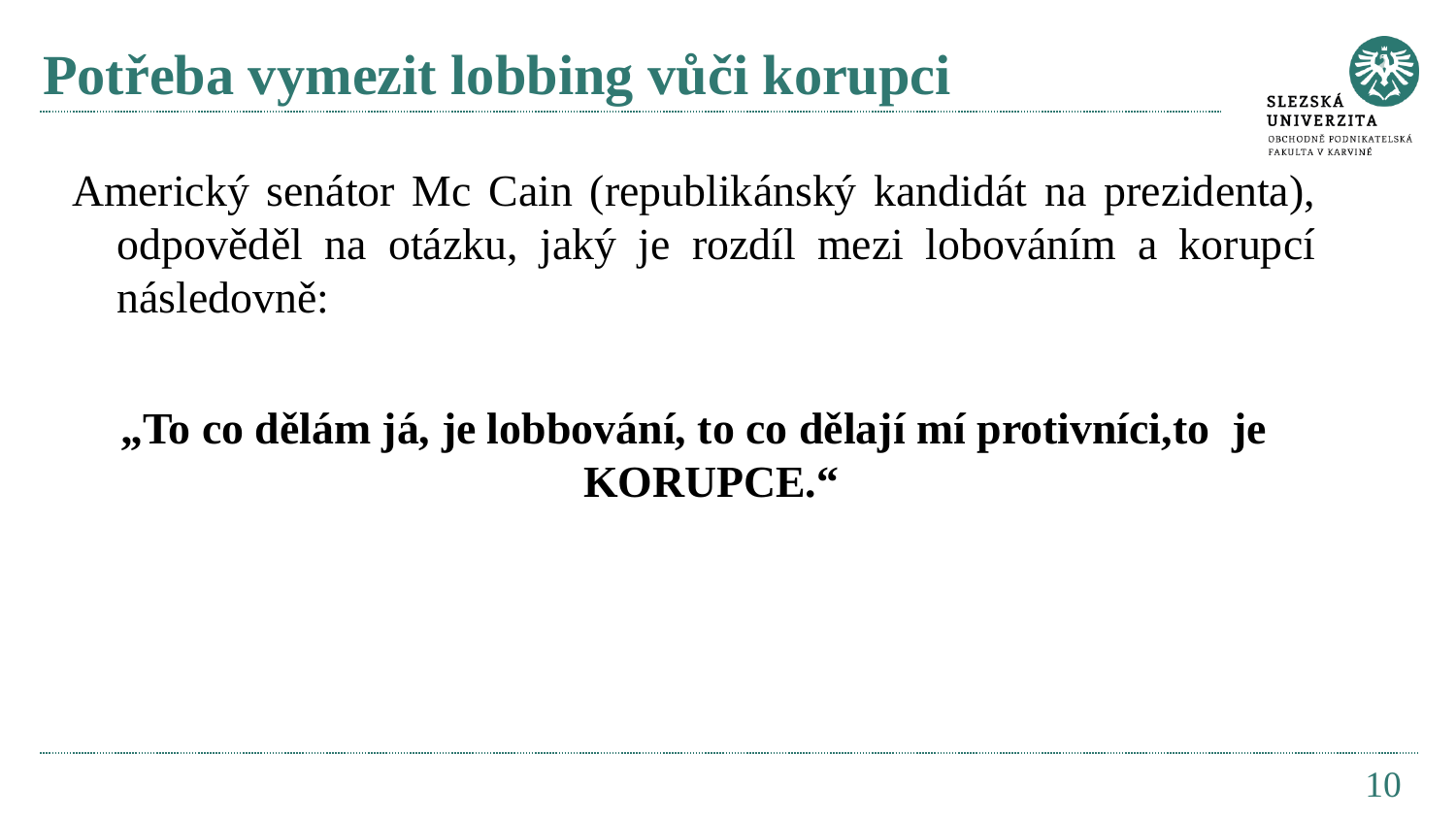

# Potřeba vymezit lobbing vůči korupci
Americký senátor Mc Cain (republikánský kandidát na prezidenta), odpověděl na otázku, jaký je rozdíl mezi lobováním a korupcí následovně:

„To co dělám já, je lobbování, to co dělají mí protivníci,to  je KORUPCE.“

10